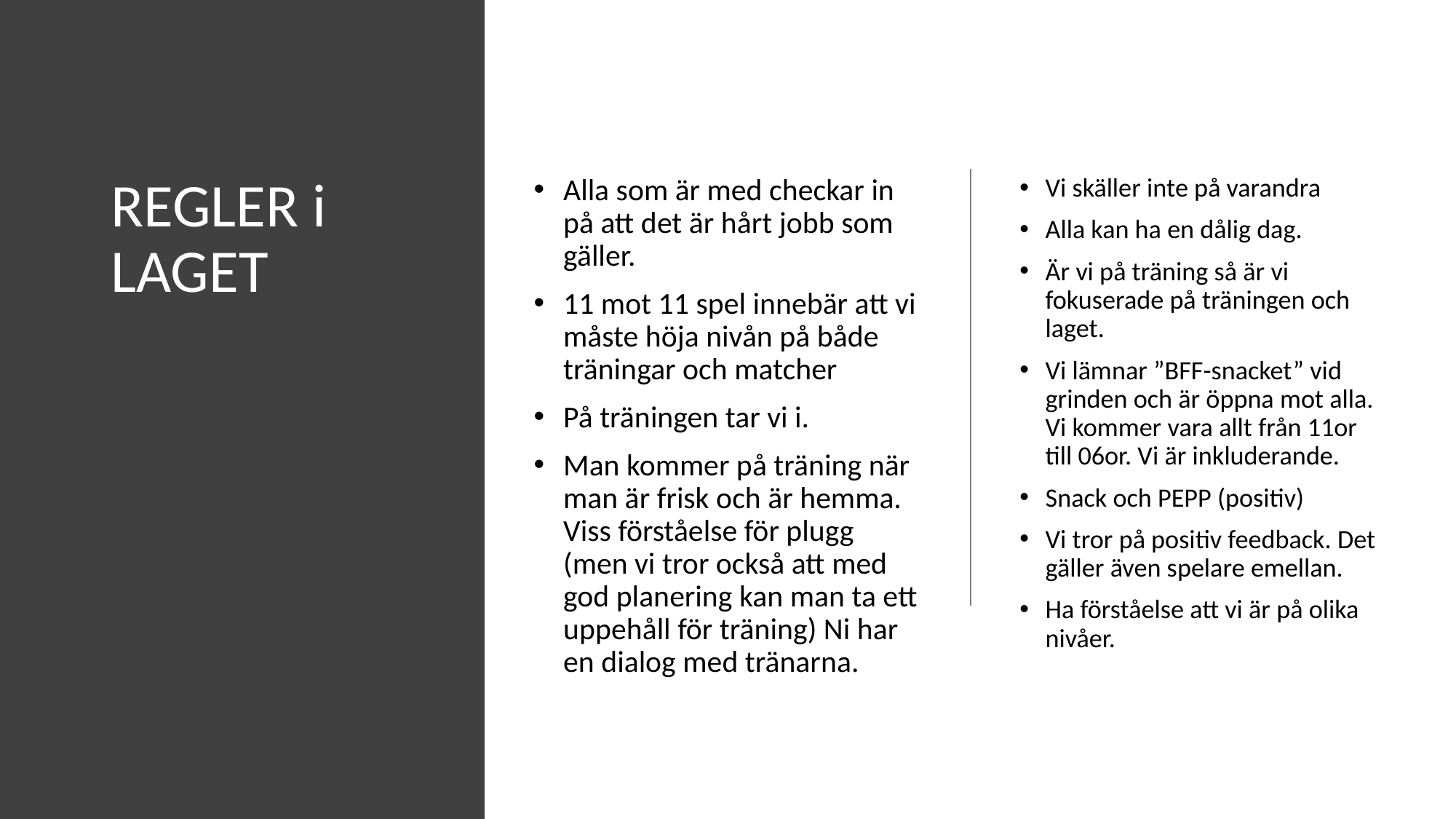

# REGLER i LAGET
Alla som är med checkar in på att det är hårt jobb som gäller.
11 mot 11 spel innebär att vi måste höja nivån på både träningar och matcher
På träningen tar vi i.
Man kommer på träning när man är frisk och är hemma.
Viss förståelse för plugg (men vi tror också att med god planering kan man ta ett uppehåll för träning) Ni har en dialog med tränarna.
Vi skäller inte på varandra
Alla kan ha en dålig dag.
Är vi på träning så är vi fokuserade på träningen och laget.
Vi lämnar ”BFF-snacket” vid grinden och är öppna mot alla. Vi kommer vara allt från 11or till 06or. Vi är inkluderande.
Snack och PEPP (positiv)
Vi tror på positiv feedback. Det gäller även spelare emellan.
Ha förståelse att vi är på olika nivåer.